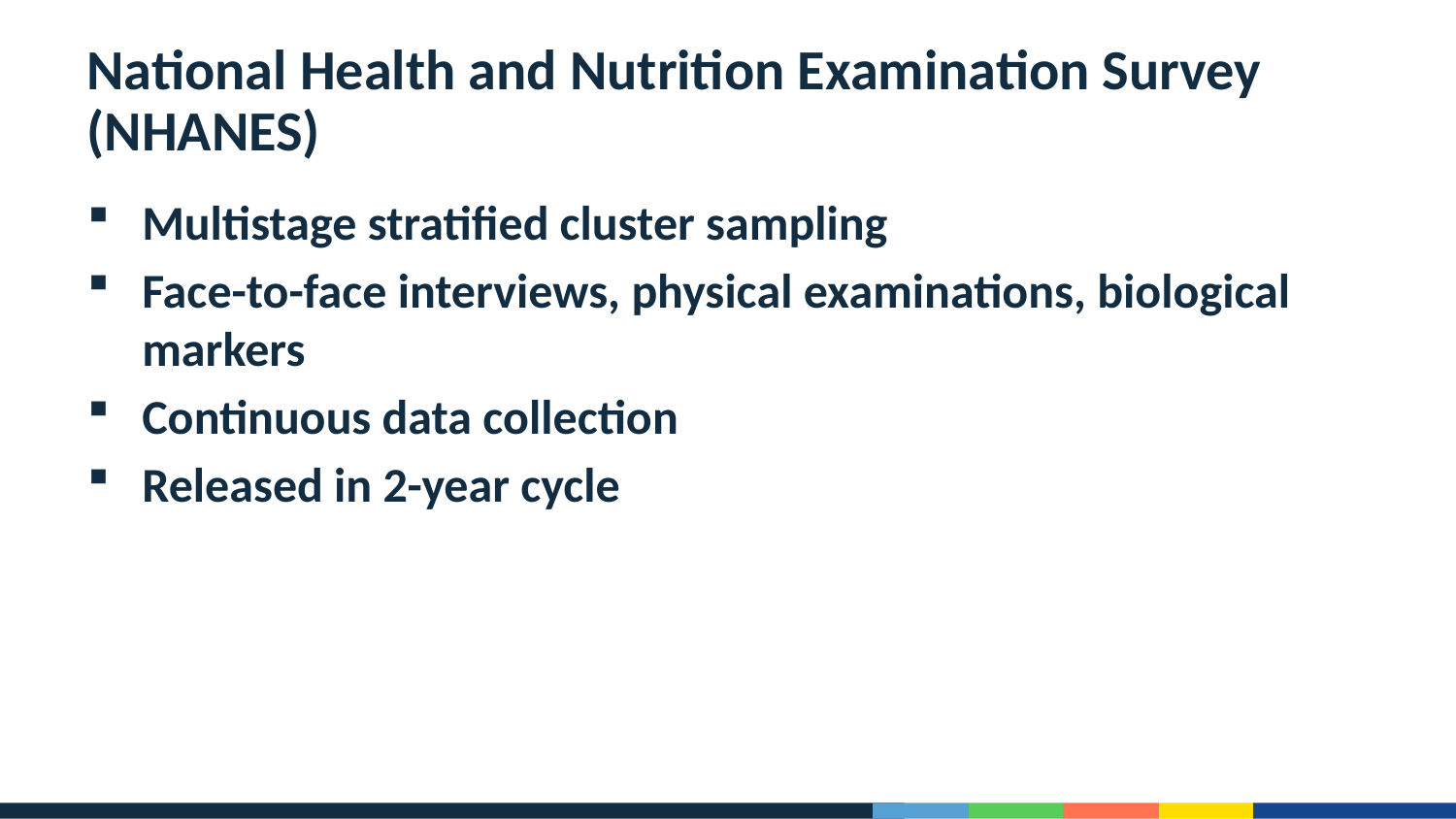

# National Health and Nutrition Examination Survey (NHANES)
Multistage stratified cluster sampling
Face-to-face interviews, physical examinations, biological markers
Continuous data collection
Released in 2-year cycle